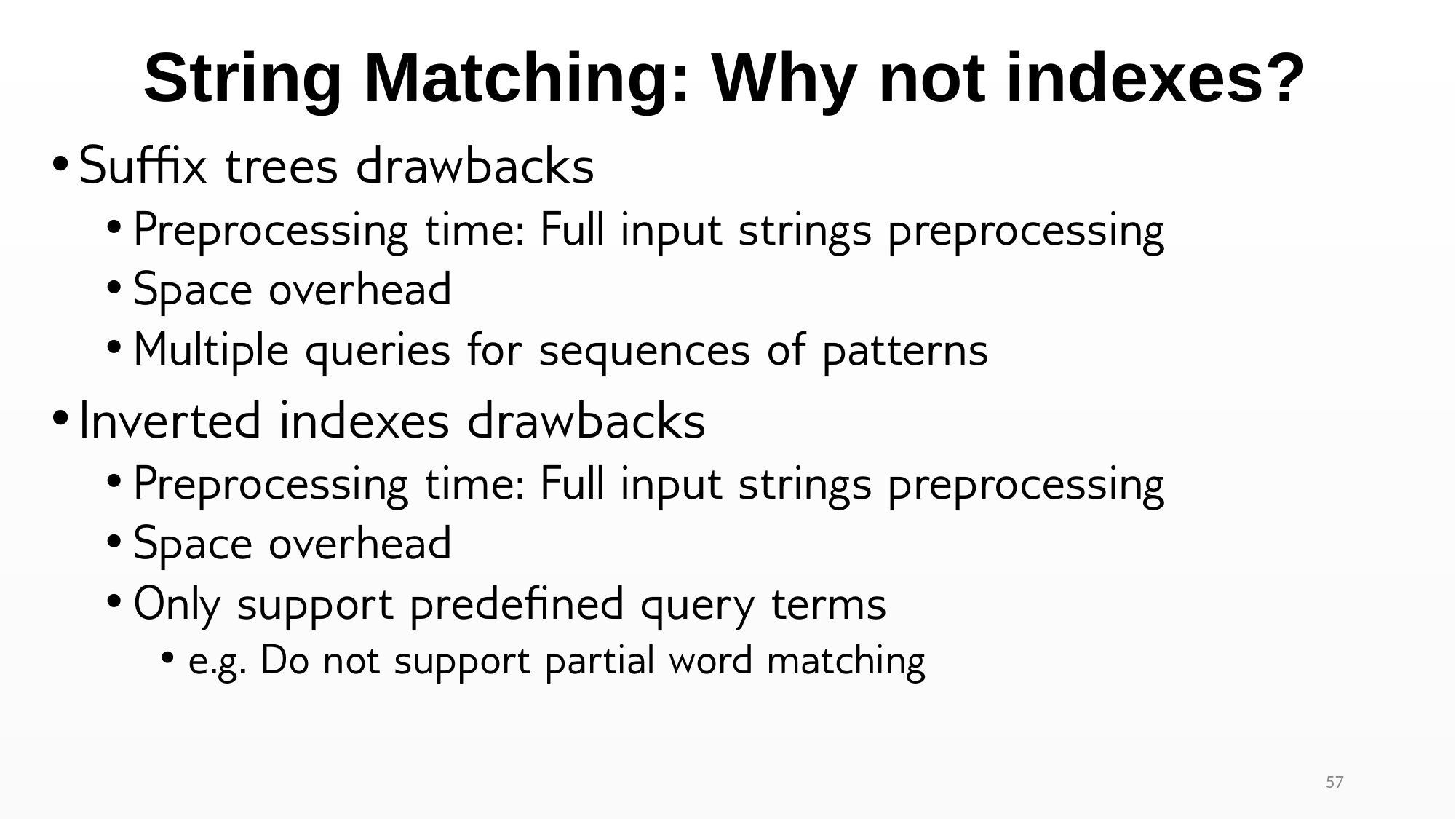

# String Matching: Why not indexes?
Suffix trees drawbacks
Preprocessing time: Full input strings preprocessing
Space overhead
Multiple queries for sequences of patterns
Inverted indexes drawbacks
Preprocessing time: Full input strings preprocessing
Space overhead
Only support predefined query terms
e.g. Do not support partial word matching

57